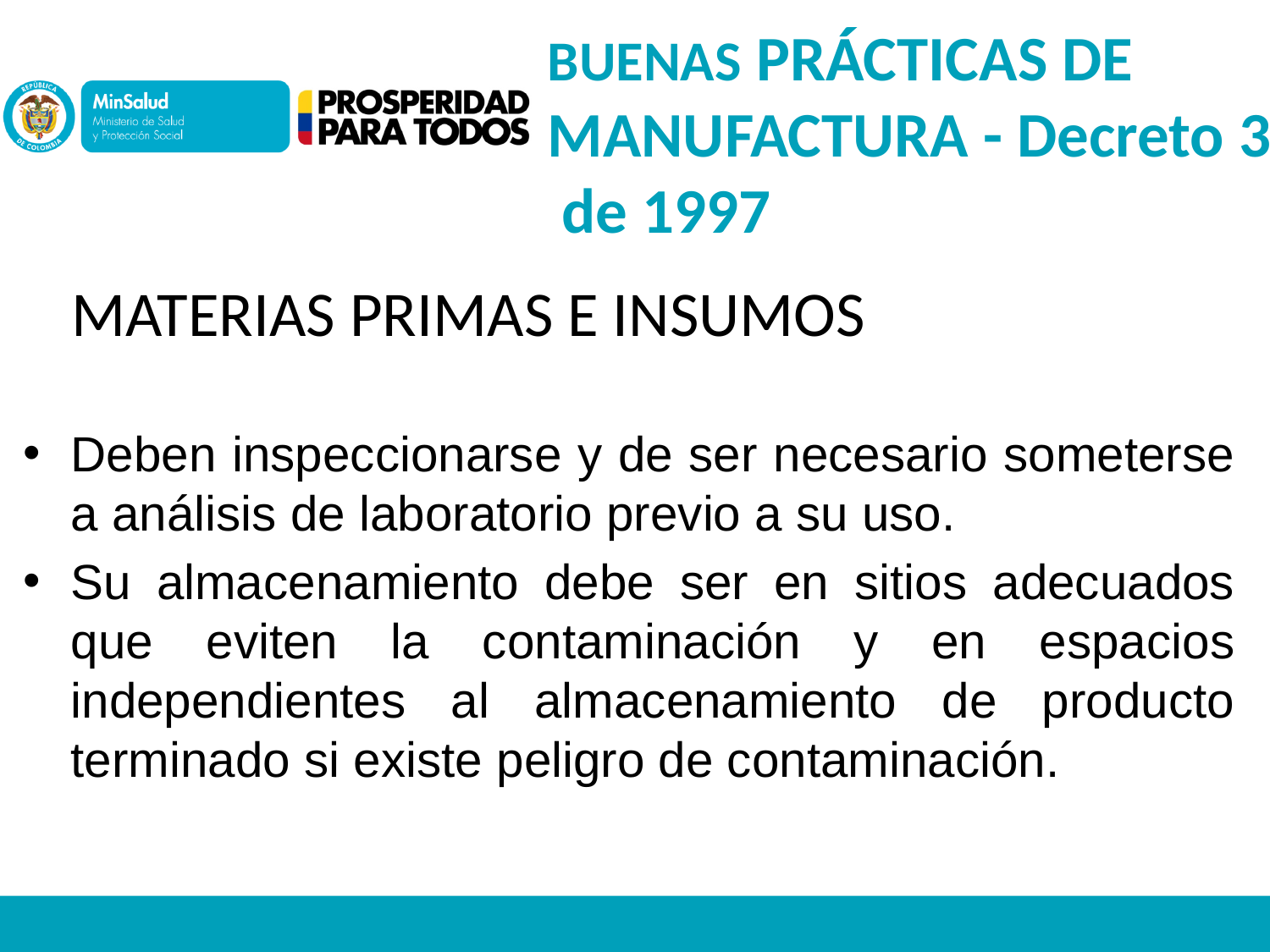

BUENAS PRÁCTICAS DE MANUFACTURA - Decreto 3075  de 1997

MATERIAS PRIMAS E INSUMOS
Deben inspeccionarse y de ser necesario someterse a análisis de laboratorio previo a su uso.
Su almacenamiento debe ser en sitios adecuados que eviten la contaminación y en espacios independientes al almacenamiento de producto terminado si existe peligro de contaminación.